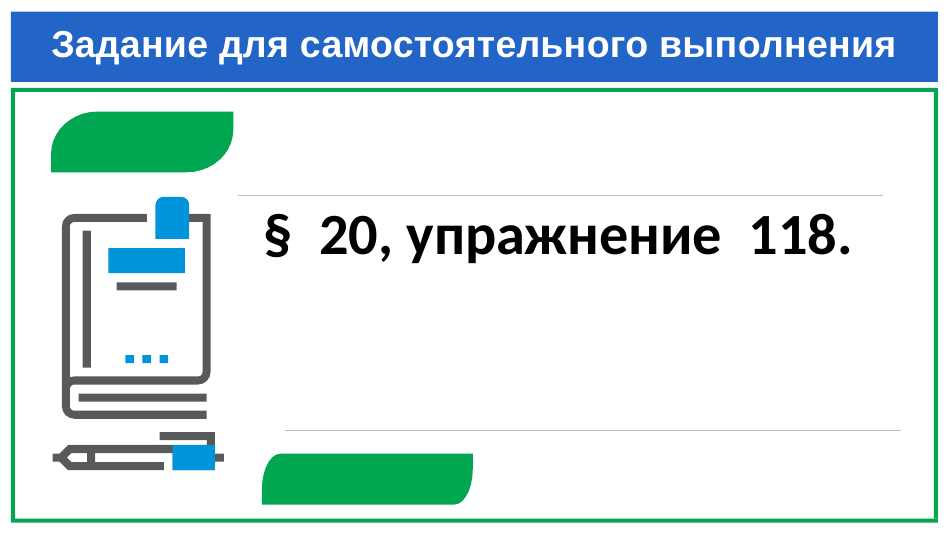

# Задание для самостоятельного выполнения

   §  20, упражнение  118.